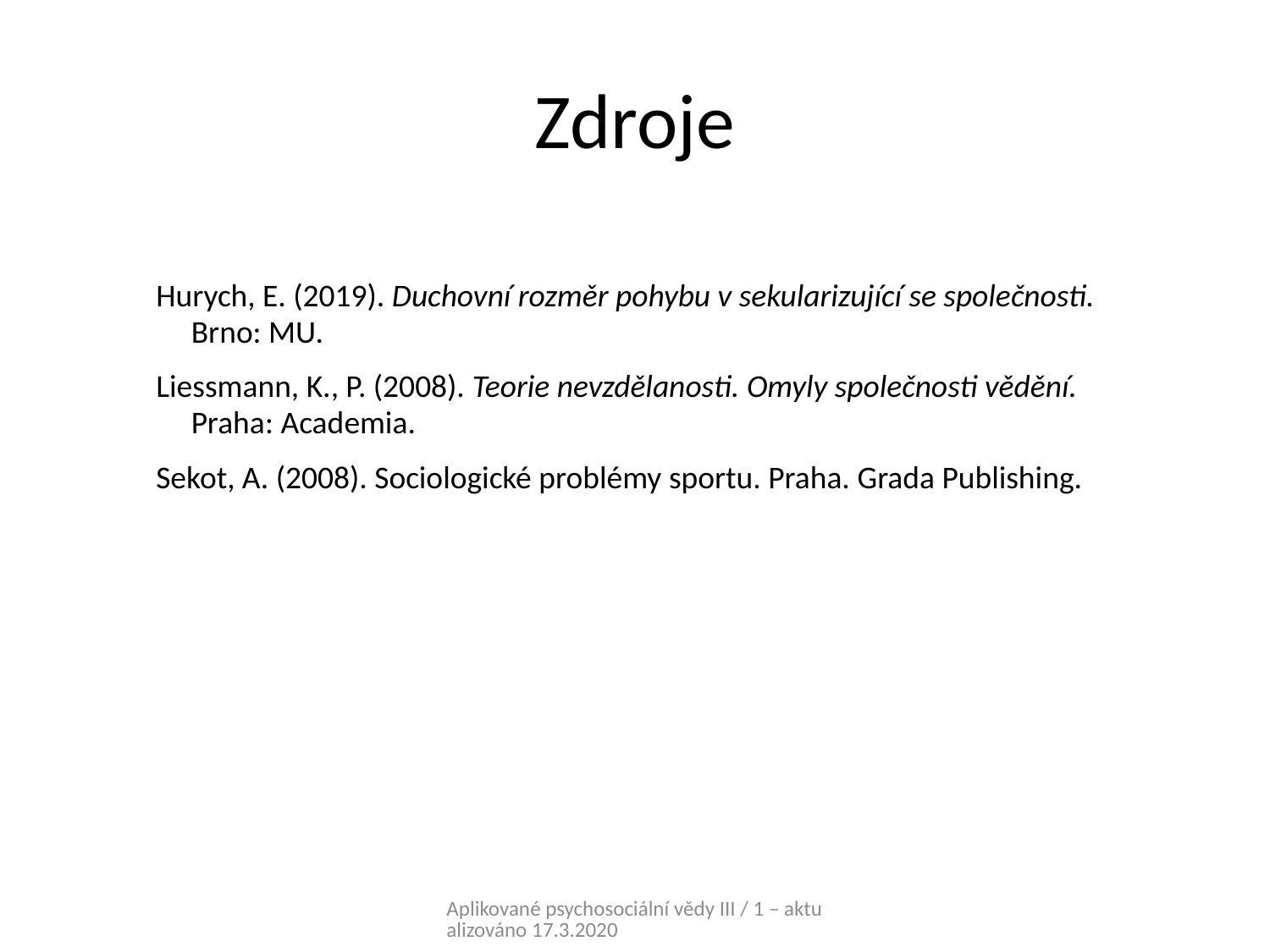

# Zdroje
| Hurych, E. (2019). Duchovní rozměr pohybu v sekularizující se společnosti. Brno: MU. Liessmann, K., P. (2008). Teorie nevzdělanosti. Omyly společnosti vědění. Praha: Academia. Sekot, A. (2008). Sociologické problémy sportu. Praha. Grada Publishing. |
| --- |
Aplikované psychosociální vědy III / 1 – aktualizováno 17.3.2020